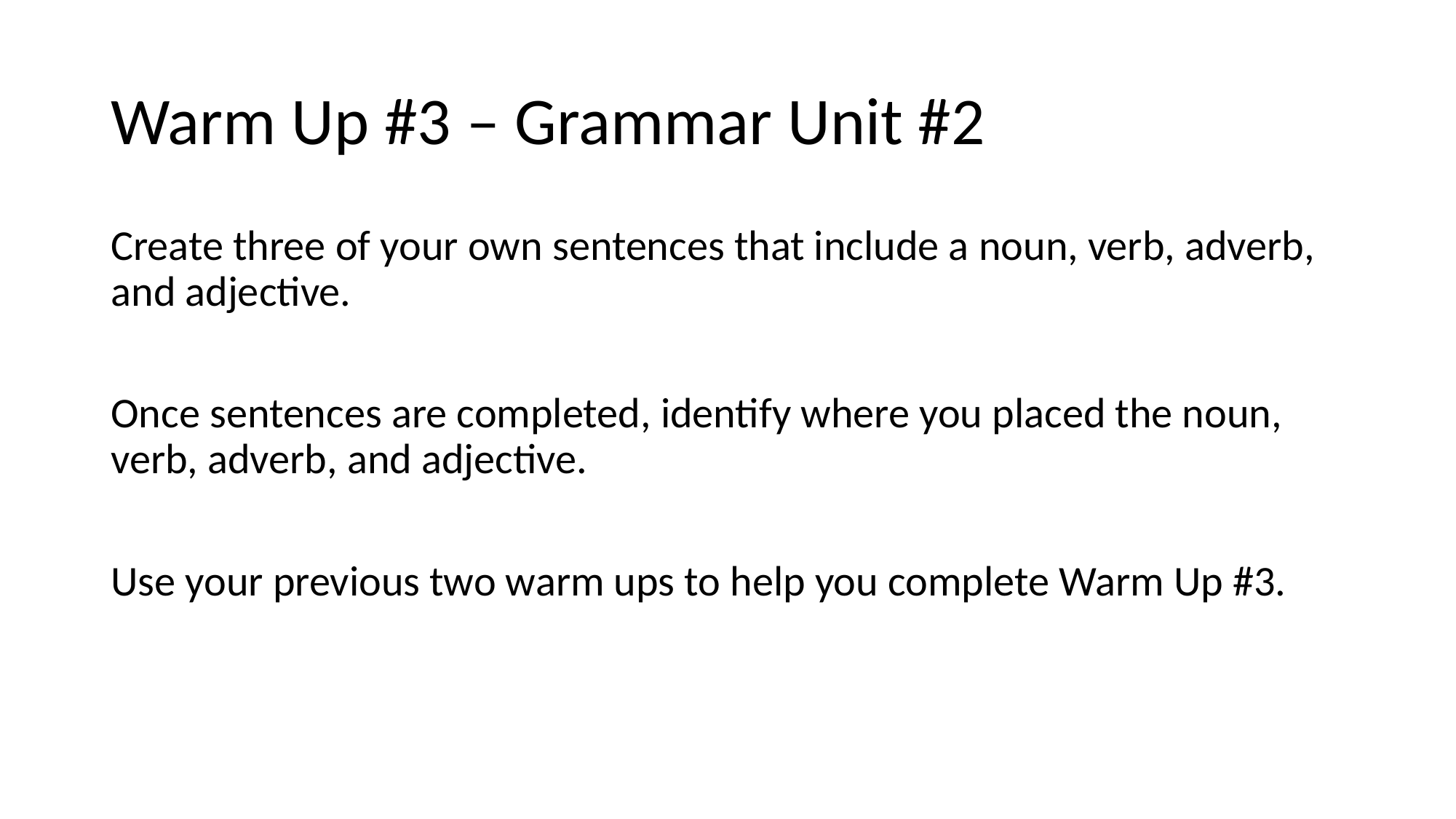

# Warm Up #3 – Grammar Unit #2
Create three of your own sentences that include a noun, verb, adverb, and adjective.

Once sentences are completed, identify where you placed the noun, verb, adverb, and adjective.

Use your previous two warm ups to help you complete Warm Up #3.